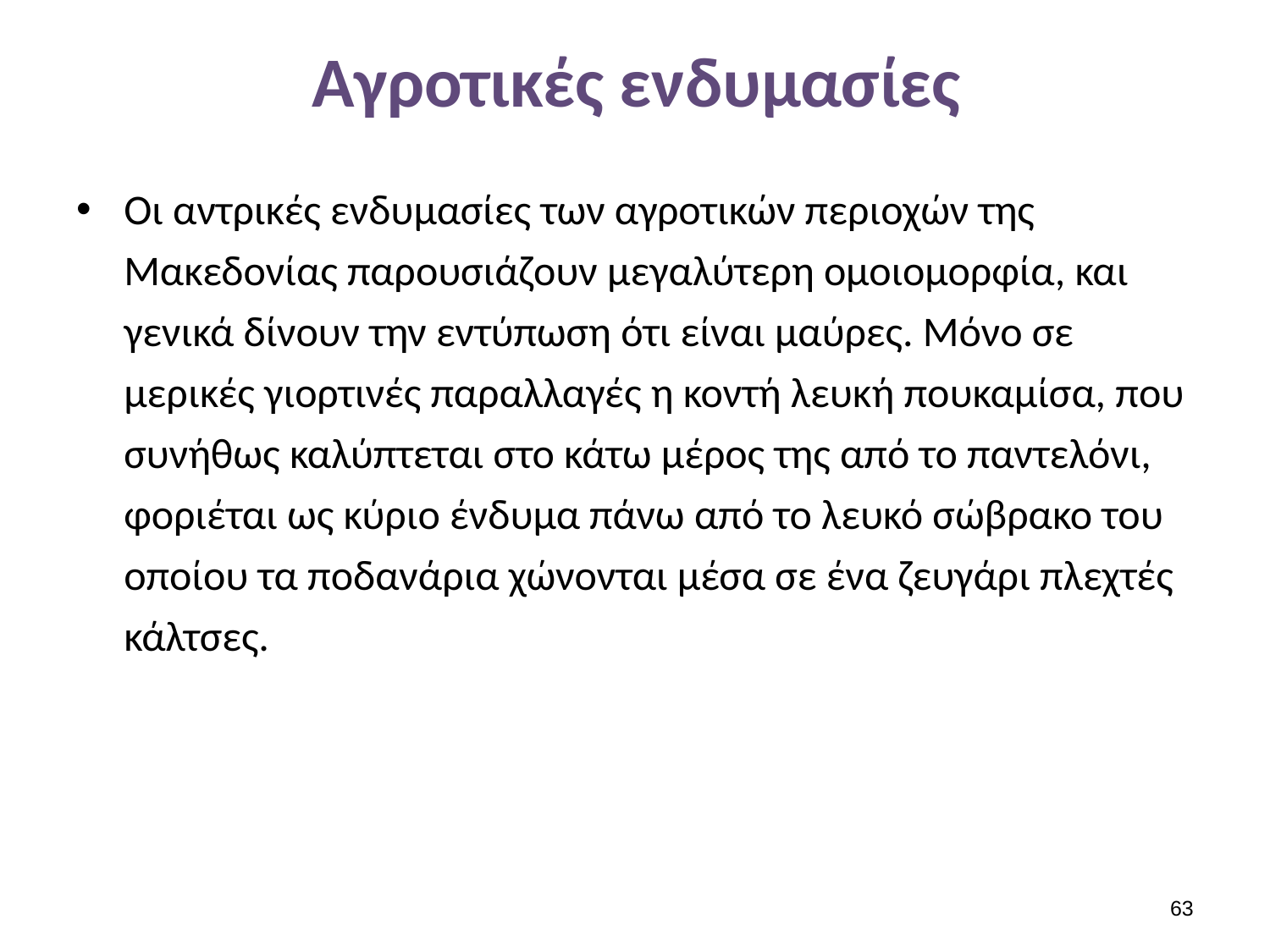

# Αγροτικές ενδυμασίες
Οι αντρικές ενδυμασίες των αγροτικών περιοχών της Μακεδονίας παρουσιάζουν μεγαλύτερη ομοιομορφία, και γενικά δίνουν την εντύπωση ότι είναι μαύρες. Μόνο σε μερικές γιορτινές παραλλαγές η κοντή λευκή πουκαμίσα, που συνήθως καλύπτεται στο κάτω μέρος της από το παντελόνι, φοριέται ως κύριο ένδυμα πάνω από το λευκό σώβρακο του οποίου τα ποδανάρια χώνονται μέσα σε ένα ζευγάρι πλεχτές κάλτσες.
63